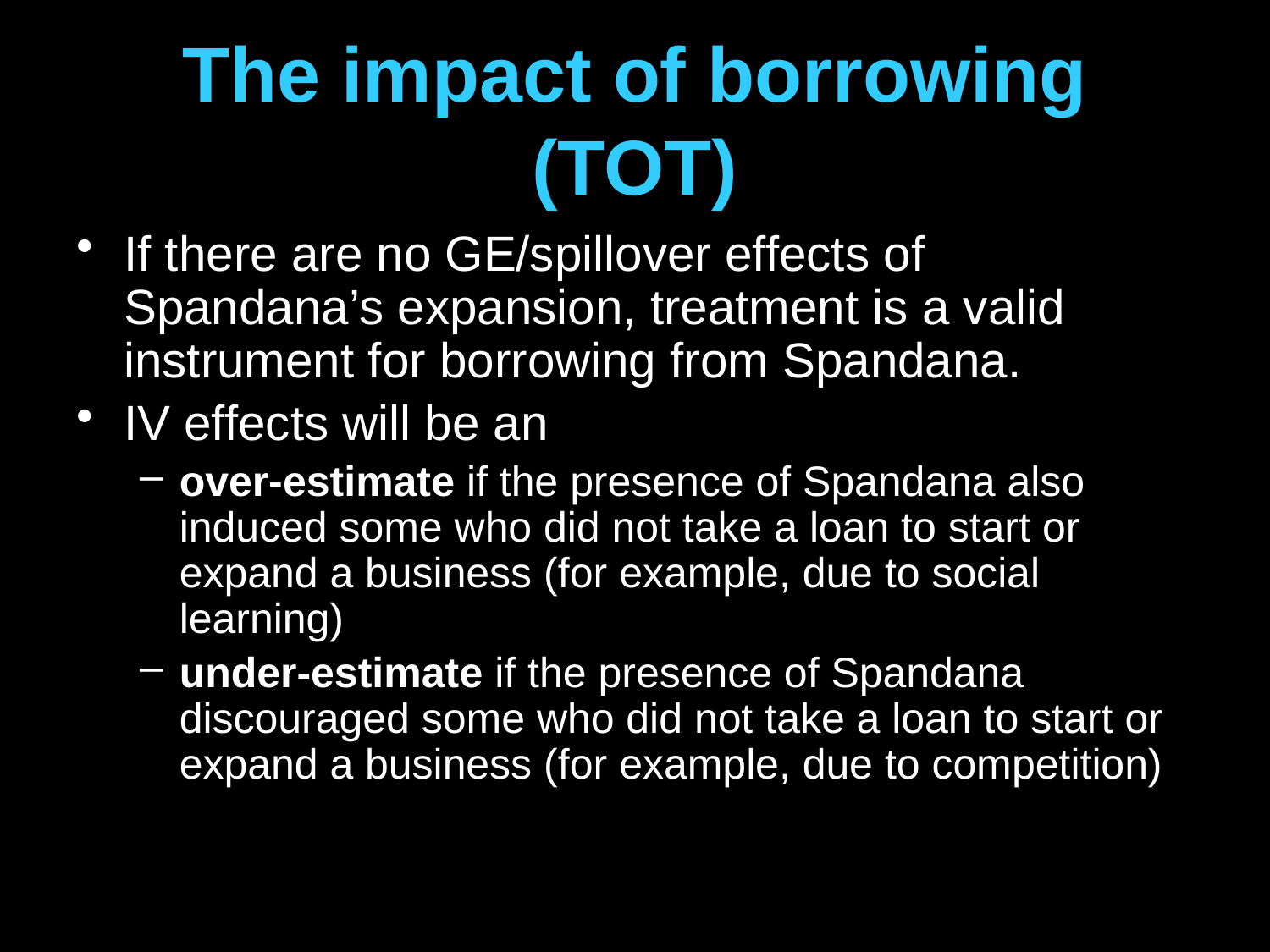

# The impact of borrowing (TOT)
If there are no GE/spillover effects of Spandana’s expansion, treatment is a valid instrument for borrowing from Spandana.
IV effects will be an
over-estimate if the presence of Spandana also induced some who did not take a loan to start or expand a business (for example, due to social learning)
under-estimate if the presence of Spandana discouraged some who did not take a loan to start or expand a business (for example, due to competition)